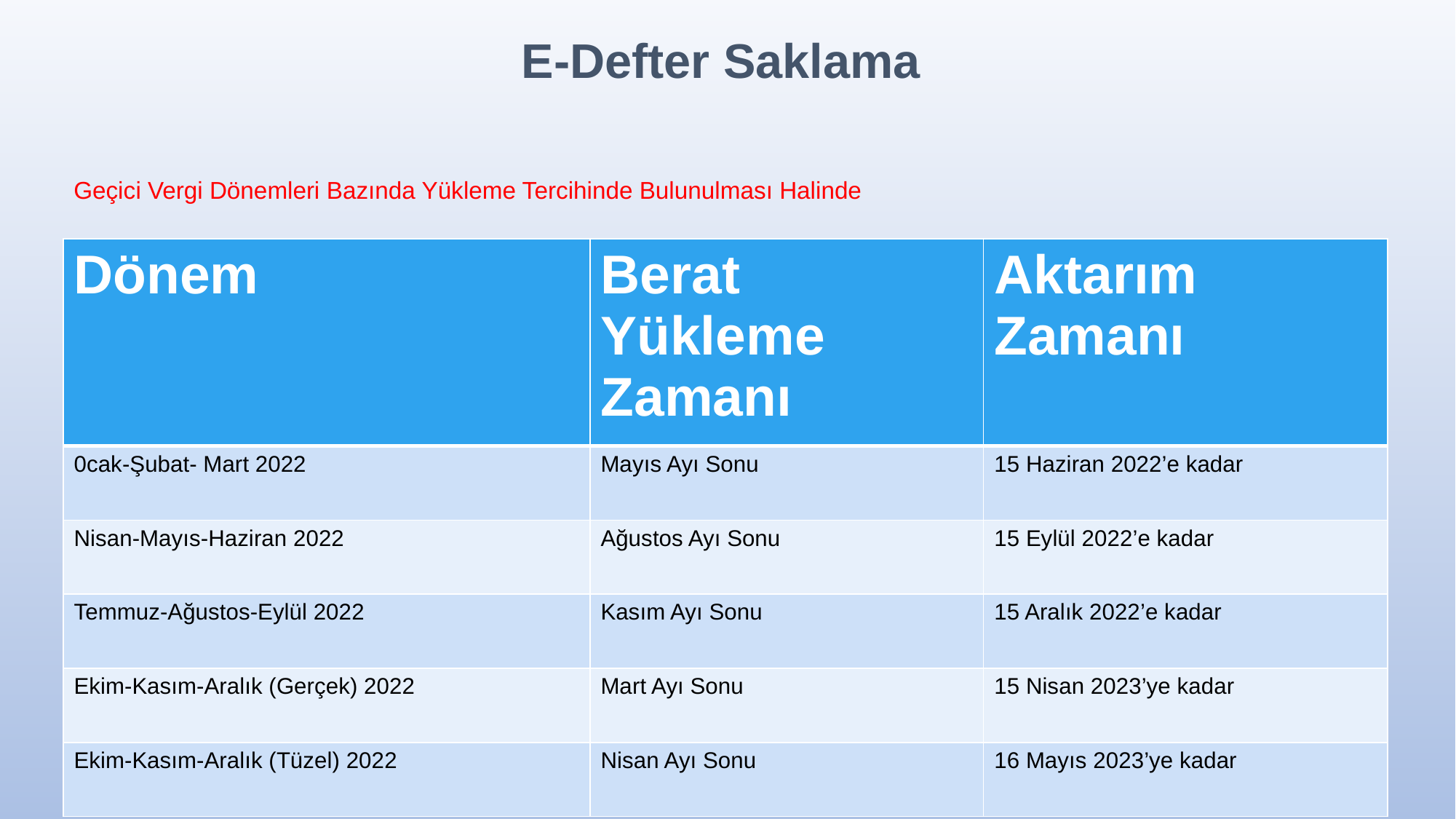

E-Defter Saklama
Geçici Vergi Dönemleri Bazında Yükleme Tercihinde Bulunulması Halinde
| Dönem | Berat Yükleme Zamanı | Aktarım Zamanı |
| --- | --- | --- |
| 0cak-Şubat- Mart 2022 | Mayıs Ayı Sonu | 15 Haziran 2022’e kadar |
| Nisan-Mayıs-Haziran 2022 | Ağustos Ayı Sonu | 15 Eylül 2022’e kadar |
| Temmuz-Ağustos-Eylül 2022 | Kasım Ayı Sonu | 15 Aralık 2022’e kadar |
| Ekim-Kasım-Aralık (Gerçek) 2022 | Mart Ayı Sonu | 15 Nisan 2023’ye kadar |
| Ekim-Kasım-Aralık (Tüzel) 2022 | Nisan Ayı Sonu | 16 Mayıs 2023’ye kadar |